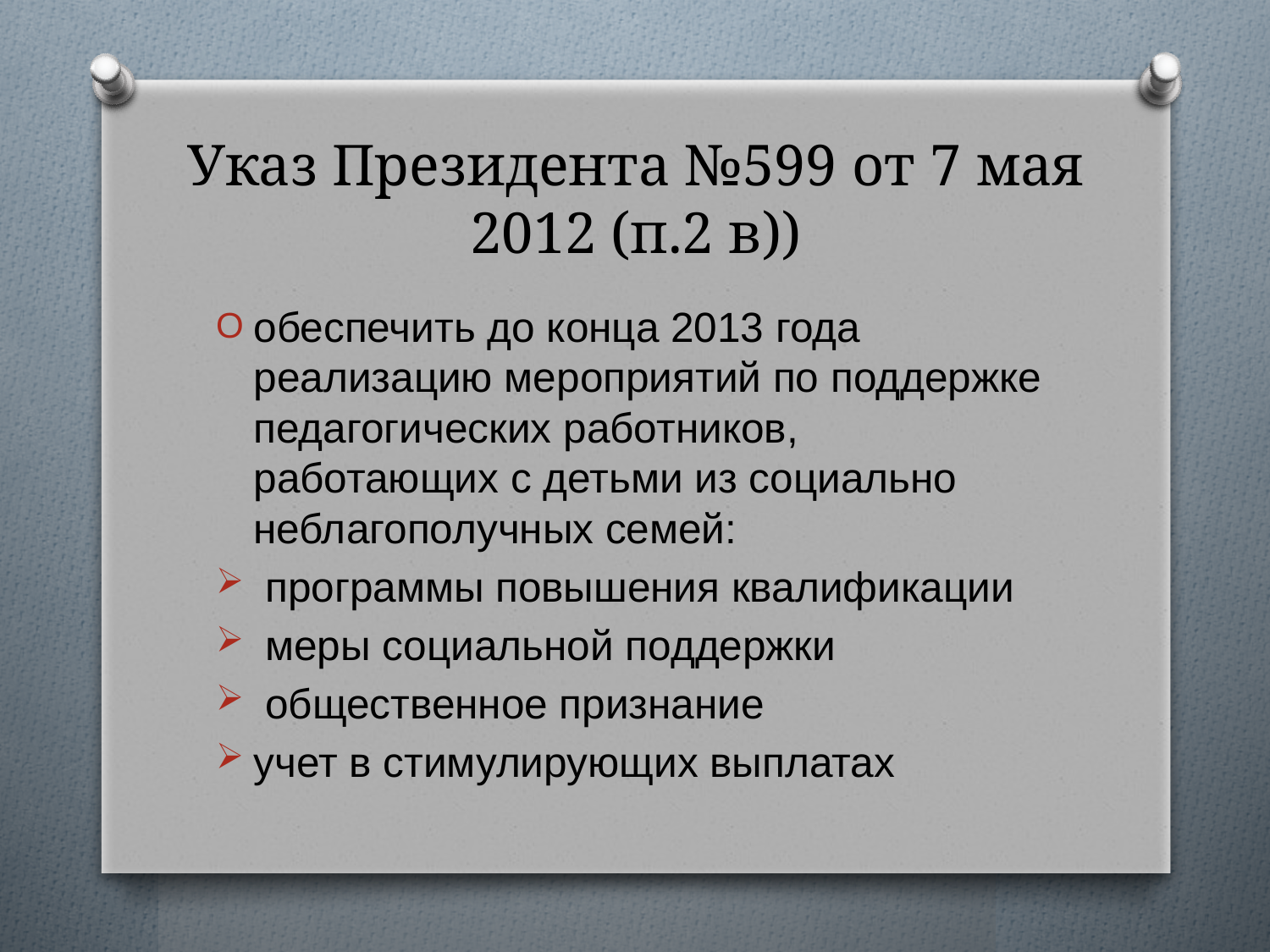

# Указ Президента №599 от 7 мая 2012 (п.2 в))
обеспечить до конца 2013 года реализацию мероприятий по поддержке педагогических работников, работающих с детьми из социально неблагополучных семей:
 программы повышения квалификации
 меры социальной поддержки
 общественное признание
учет в стимулирующих выплатах